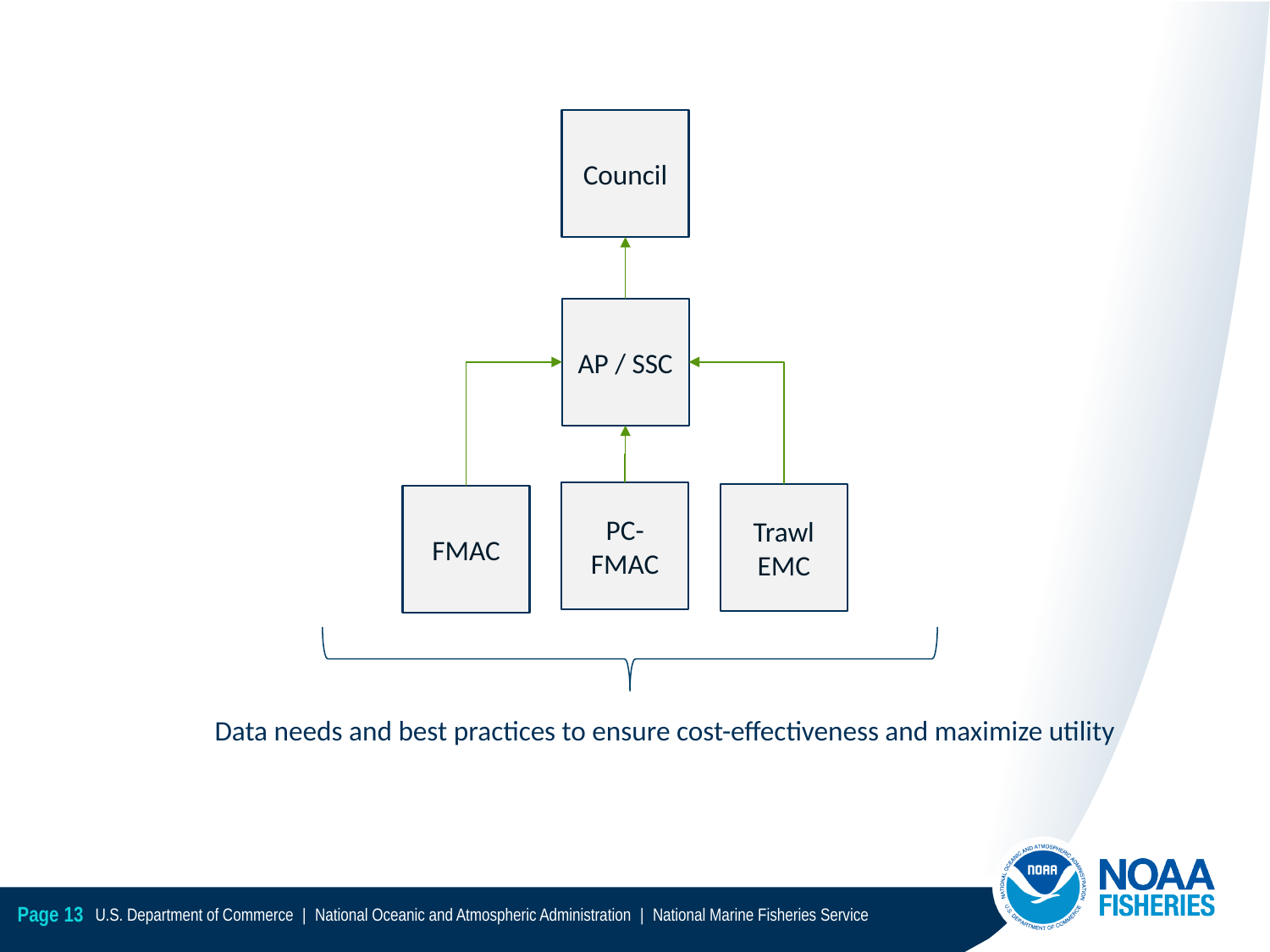

Council
AP / SSC

PC-FMAC
Trawl EMC
FMAC
Data needs and best practices to ensure cost-effectiveness and maximize utility